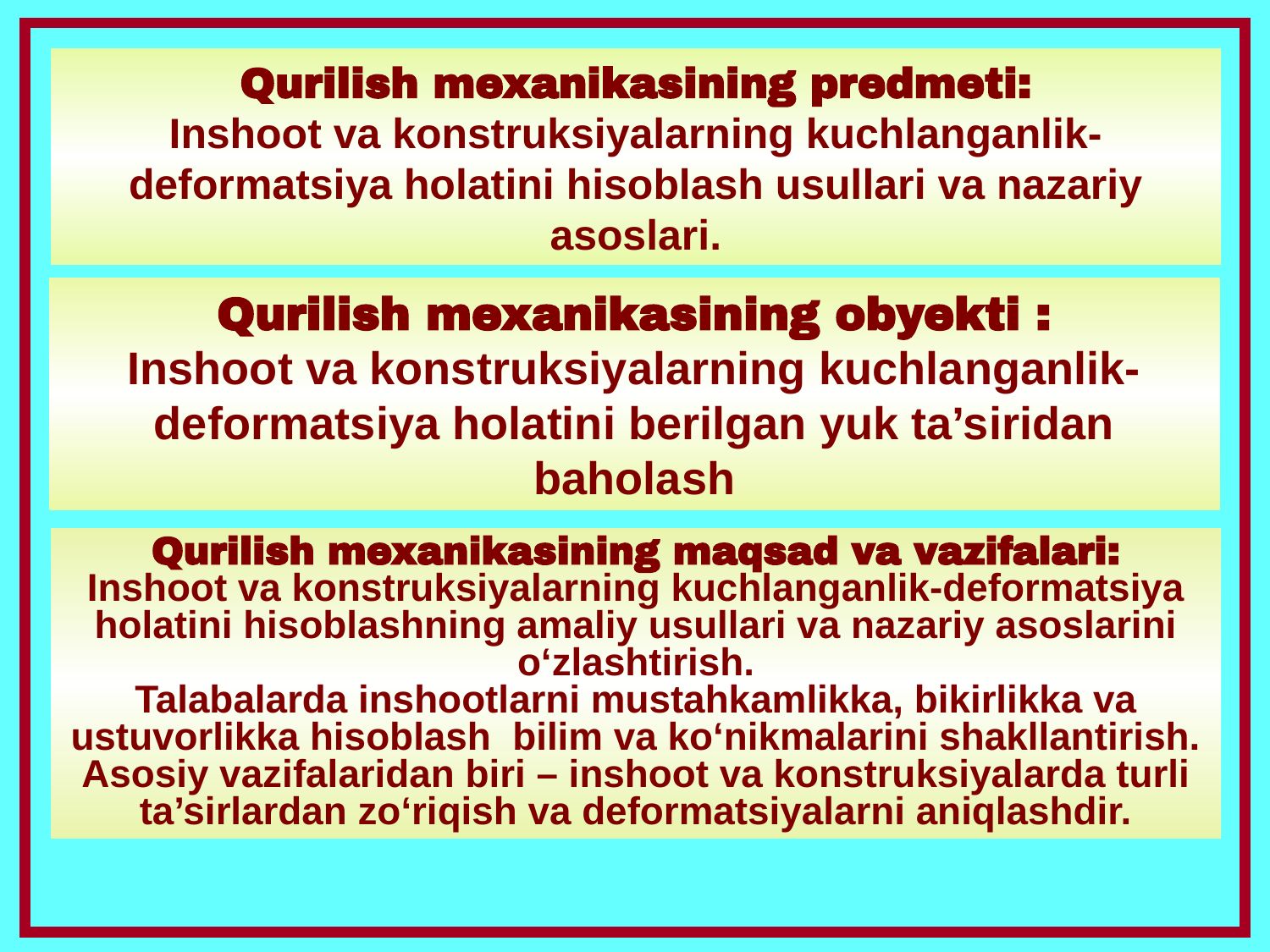

Qurilish mexanikasining predmeti:
Inshoot va konstruksiyalarning kuchlanganlik-deformatsiya holatini hisoblash usullari va nazariy asoslari.
Qurilish mexanikasining obyekti :
Inshoot va konstruksiyalarning kuchlanganlik-deformatsiya holatini berilgan yuk ta’siridan baholash
Qurilish mexanikasining maqsad va vazifalari:
Inshoot va konstruksiyalarning kuchlanganlik-deformatsiya holatini hisoblashning amaliy usullari va nazariy asoslarini o‘zlashtirish.
Talabalarda inshootlarni mustahkamlikka, bikirlikka va ustuvorlikka hisoblash  bilim va ko‘nikmalarini shakllantirish.
Asosiy vazifalaridan biri – inshoot va konstruksiyalarda turli ta’sirlardan zo‘riqish va deformatsiyalarni aniqlashdir.